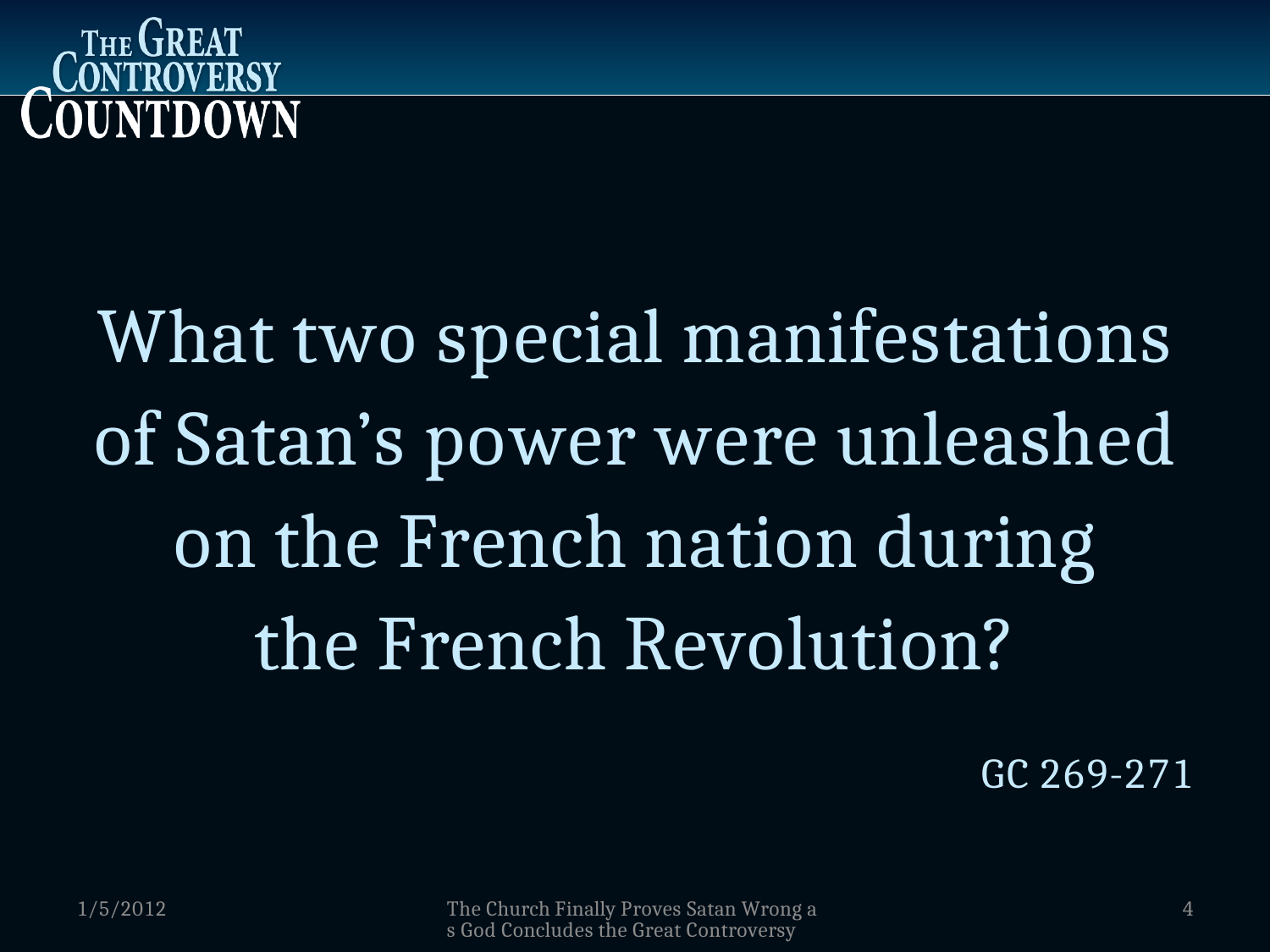

What two special manifestations of Satan’s power were unleashed on the French nation during
the French Revolution?

GC 269-271
1/5/2012
The Church Finally Proves Satan Wrong as God Concludes the Great Controversy
4